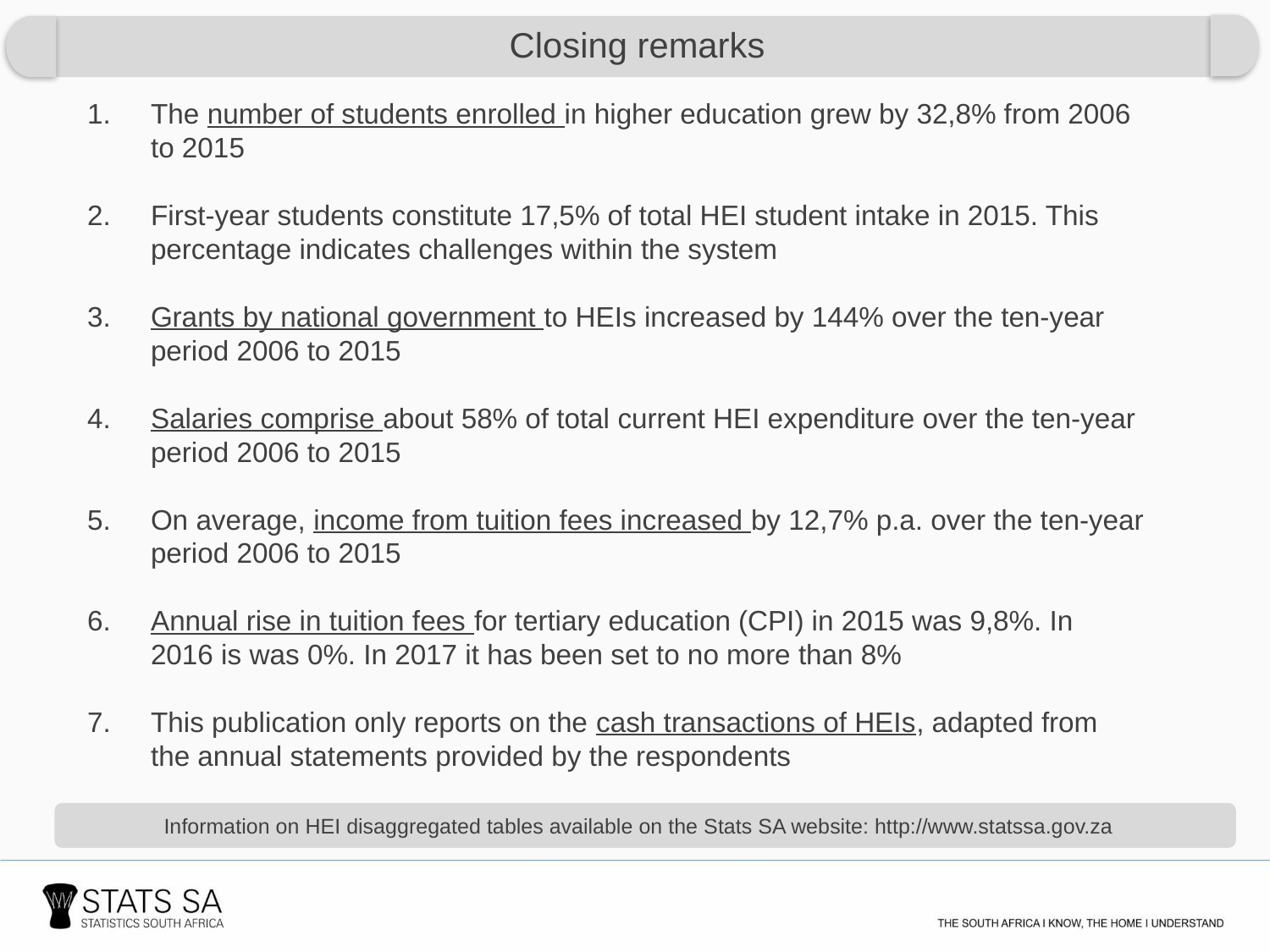

Closing remarks

The number of students enrolled in higher education grew by 32,8% from 2006 to 2015

First-year students constitute 17,5% of total HEI student intake in 2015. This percentage indicates challenges within the system

Grants by national government to HEIs increased by 144% over the ten-year period 2006 to 2015

Salaries comprise about 58% of total current HEI expenditure over the ten-year period 2006 to 2015

On average, income from tuition fees increased by 12,7% p.a. over the ten-year period 2006 to 2015

Annual rise in tuition fees for tertiary education (CPI) in 2015 was 9,8%. In 2016 is was 0%. In 2017 it has been set to no more than 8%

This publication only reports on the cash transactions of HEIs, adapted from the annual statements provided by the respondents

Information on HEI disaggregated tables available on the Stats SA website: http://www.statssa.gov.za